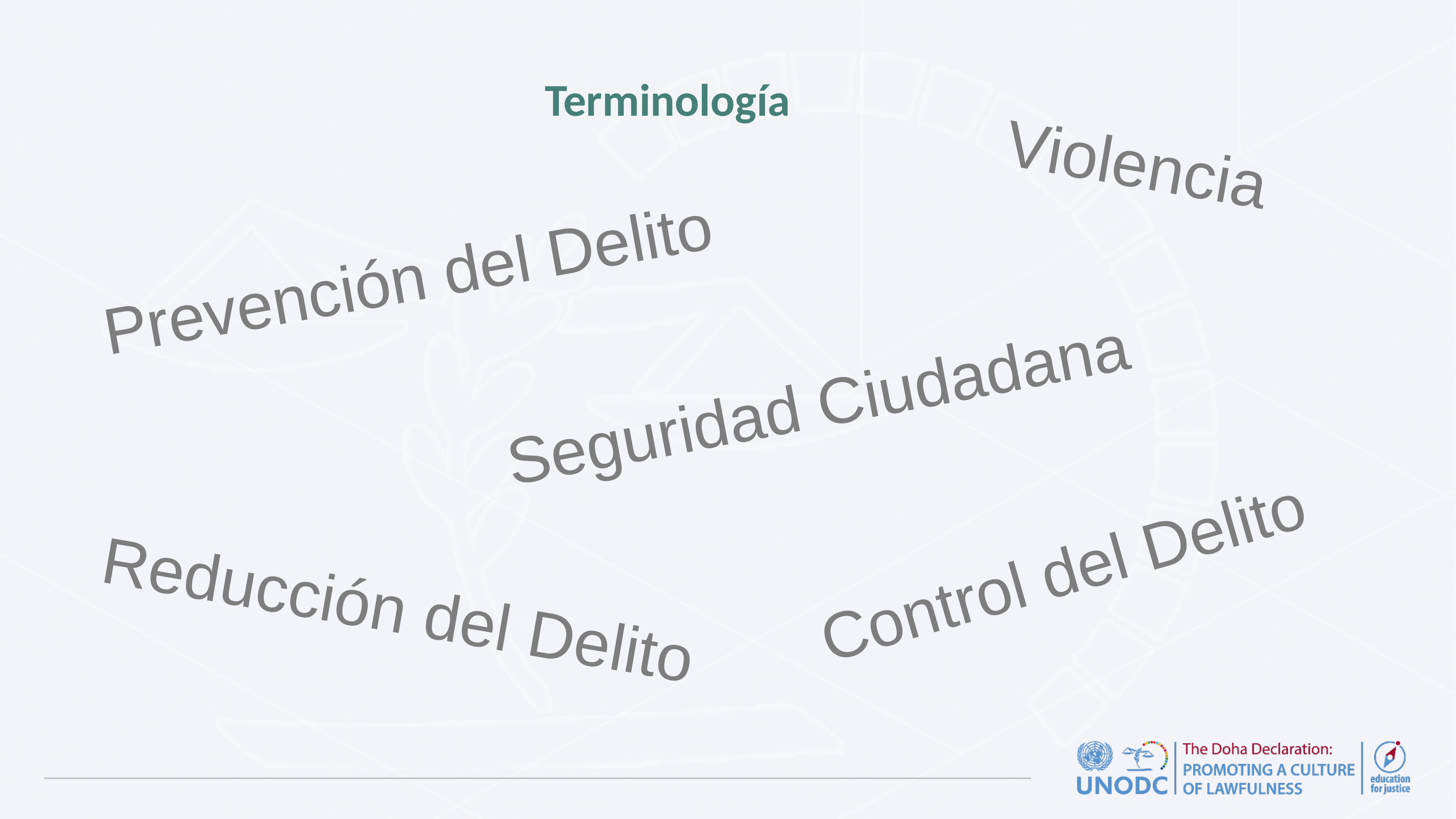

# Terminología
Violencia
Prevención del Delito
Seguridad Ciudadana
Control del Delito
Reducción del Delito